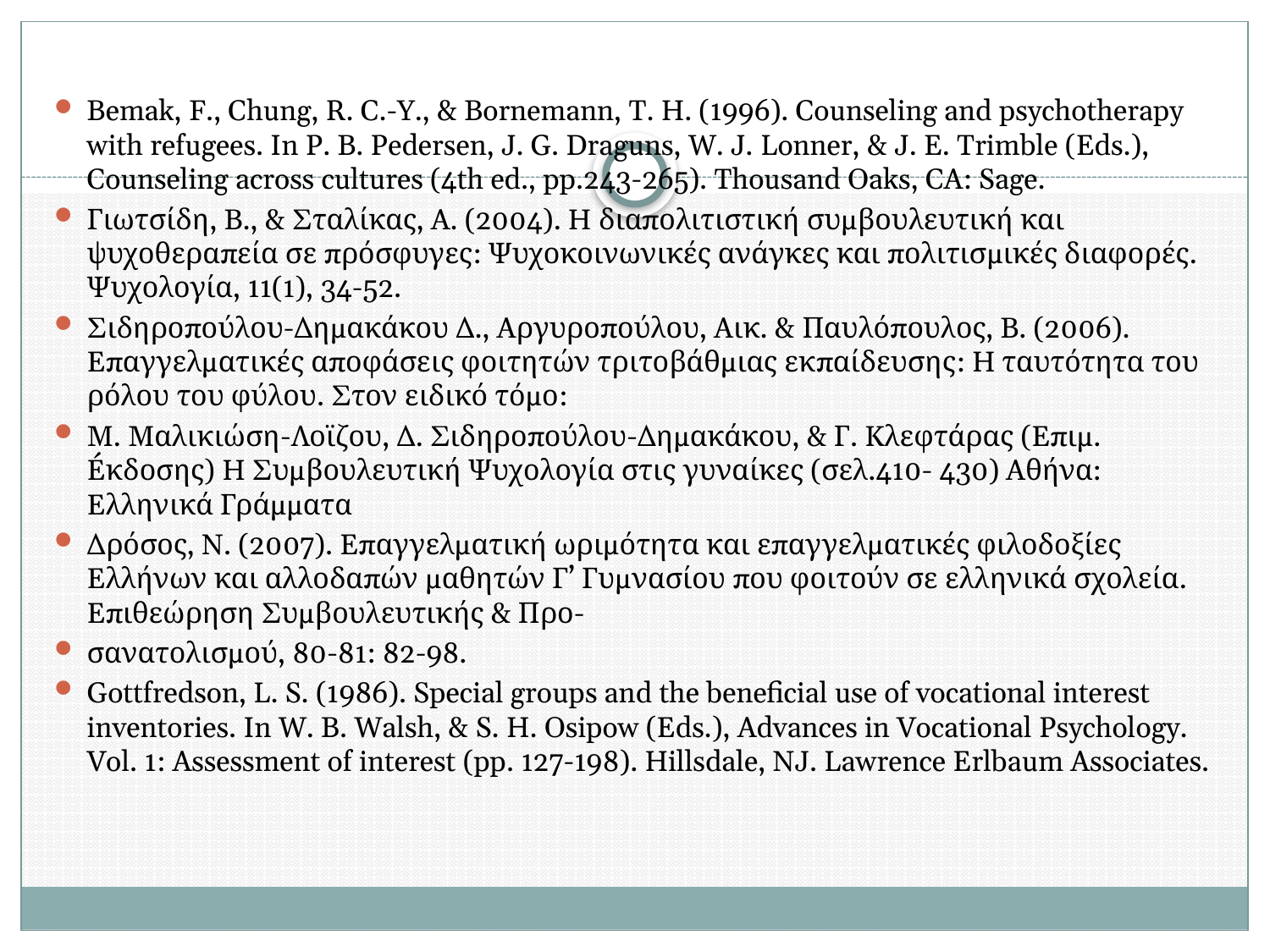

Bemak, F., Chung, R. C.-Y., & Bornemann, T. H. (1996). Counseling and psychotherapy with refugees. In P. B. Pedersen, J. G. Draguns, W. J. Lonner, & J. E. Trimble (Eds.), Counseling across cultures (4th ed., pp.243-265). Thousand Oaks, CA: Sage.
Γιωτσίδη, Β., & Σταλίκας, Α. (2004). Η διαπολιτιστική συμβουλευτική και ψυχοθεραπεία σε πρόσφυγες: Ψυχοκοινωνικές ανάγκες και πολιτισμικές διαφορές. Ψυχολογία, 11(1), 34-52.
Σιδηροπούλου-Δημακάκου Δ., Αργυροπούλου, Αικ. & Παυλόπουλος, Β. (2006). Επαγγελματικές αποφάσεις φοιτητών τριτοβάθμιας εκπαίδευσης: Η ταυτότητα του ρόλου του φύλου. Στον ειδικό τόμο:
Μ. Μαλικιώση-Λοϊζου, Δ. Σιδηροπούλου-Δημακάκου, & Γ. Κλεφτάρας (Επιμ. Έκδοσης) Η Συμβουλευτική Ψυχολογία στις γυναίκες (σελ.410- 430) Αθήνα: Ελληνικά Γράμματα
Δρόσος, Ν. (2007). Επαγγελματική ωριμότητα και επαγγελματικές φιλοδοξίες Ελλήνων και αλλοδαπών μαθητών Γ’ Γυμνασίου που φοιτούν σε ελληνικά σχολεία. Επιθεώρηση Συμβουλευτικής & Προ-
σανατολισμού, 80-81: 82-98.
Gottfredson, L. S. (1986). Special groups and the beneficial use of vocational interest inventories. In W. B. Walsh, & S. H. Osipow (Eds.), Advances in Vocational Psychology. Vol. 1: Assessment of interest (pp. 127-198). Hillsdale, NJ. Lawrence Erlbaum Associates.